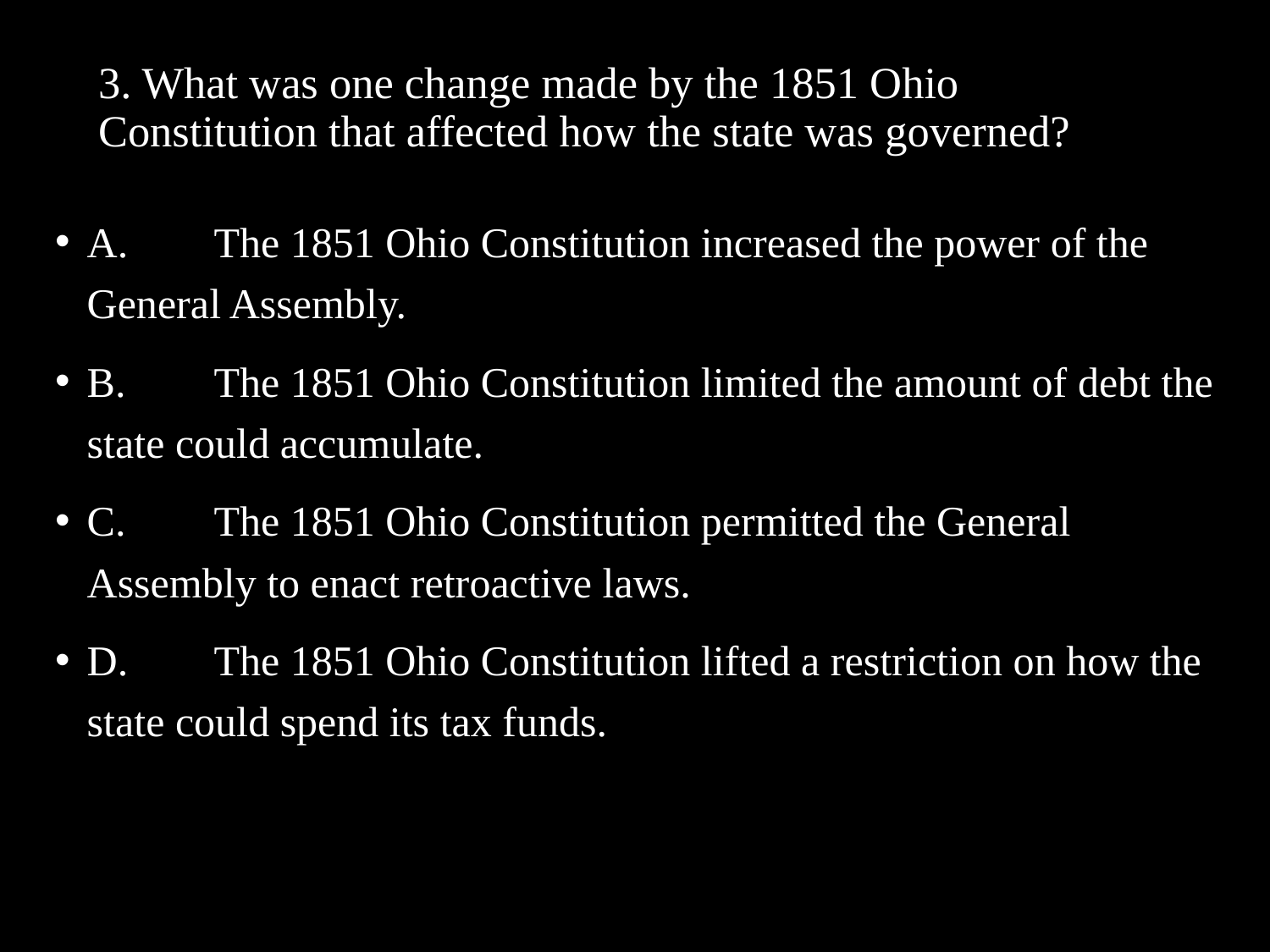

# 3. What was one change made by the 1851 Ohio Constitution that affected how the state was governed?
A.	The 1851 Ohio Constitution increased the power of the General Assembly.
B.	The 1851 Ohio Constitution limited the amount of debt the state could accumulate.
C.	The 1851 Ohio Constitution permitted the General Assembly to enact retroactive laws.
D.	The 1851 Ohio Constitution lifted a restriction on how the state could spend its tax funds.